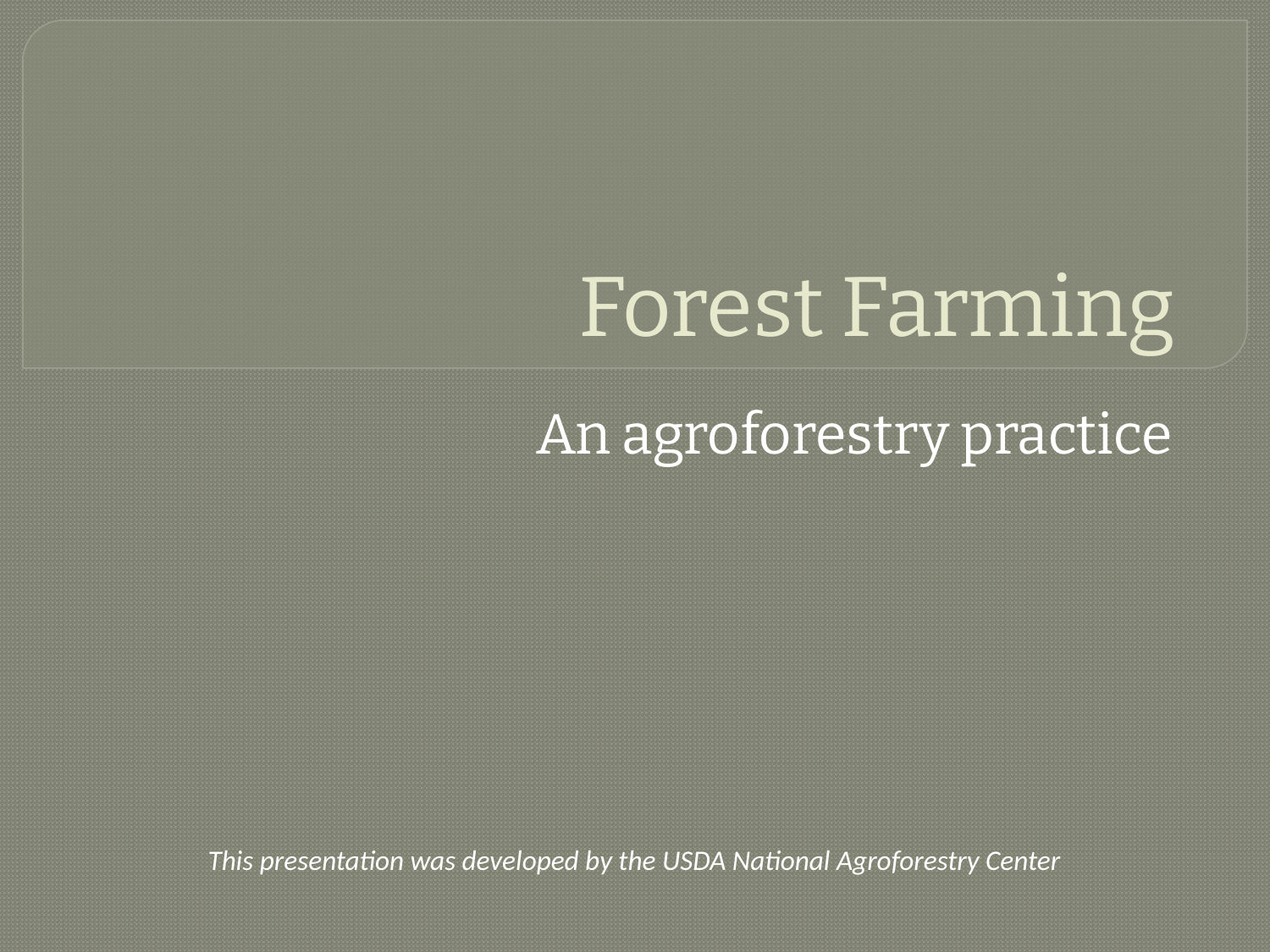

# Forest Farming
An agroforestry practice
This presentation was developed by the USDA National Agroforestry Center